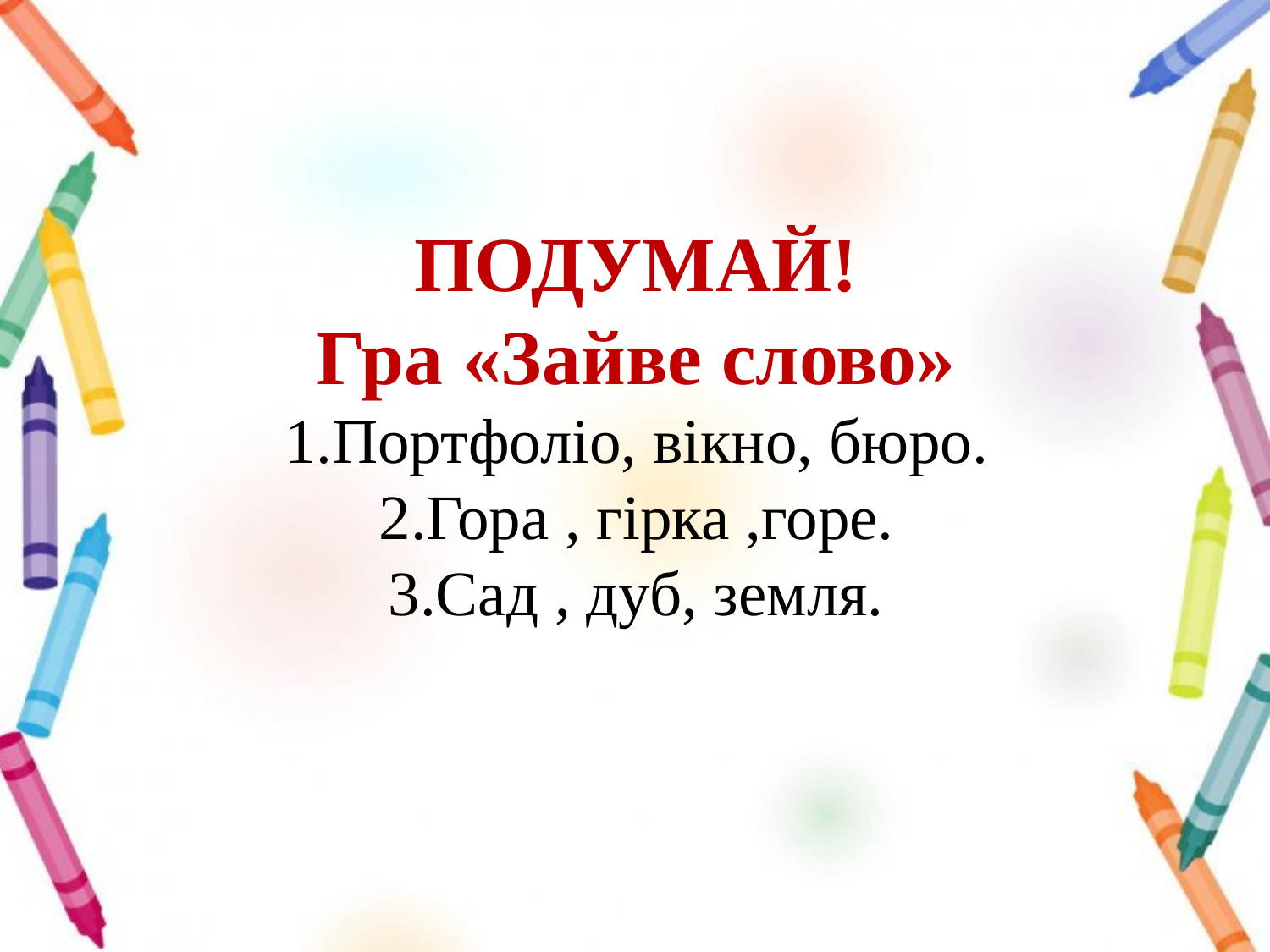

# ПОДУМАЙ! Гра «Зайве слово» 1.Портфоліо, вікно, бюро. 2.Гора , гірка ,горе. 3.Сад , дуб, земля.